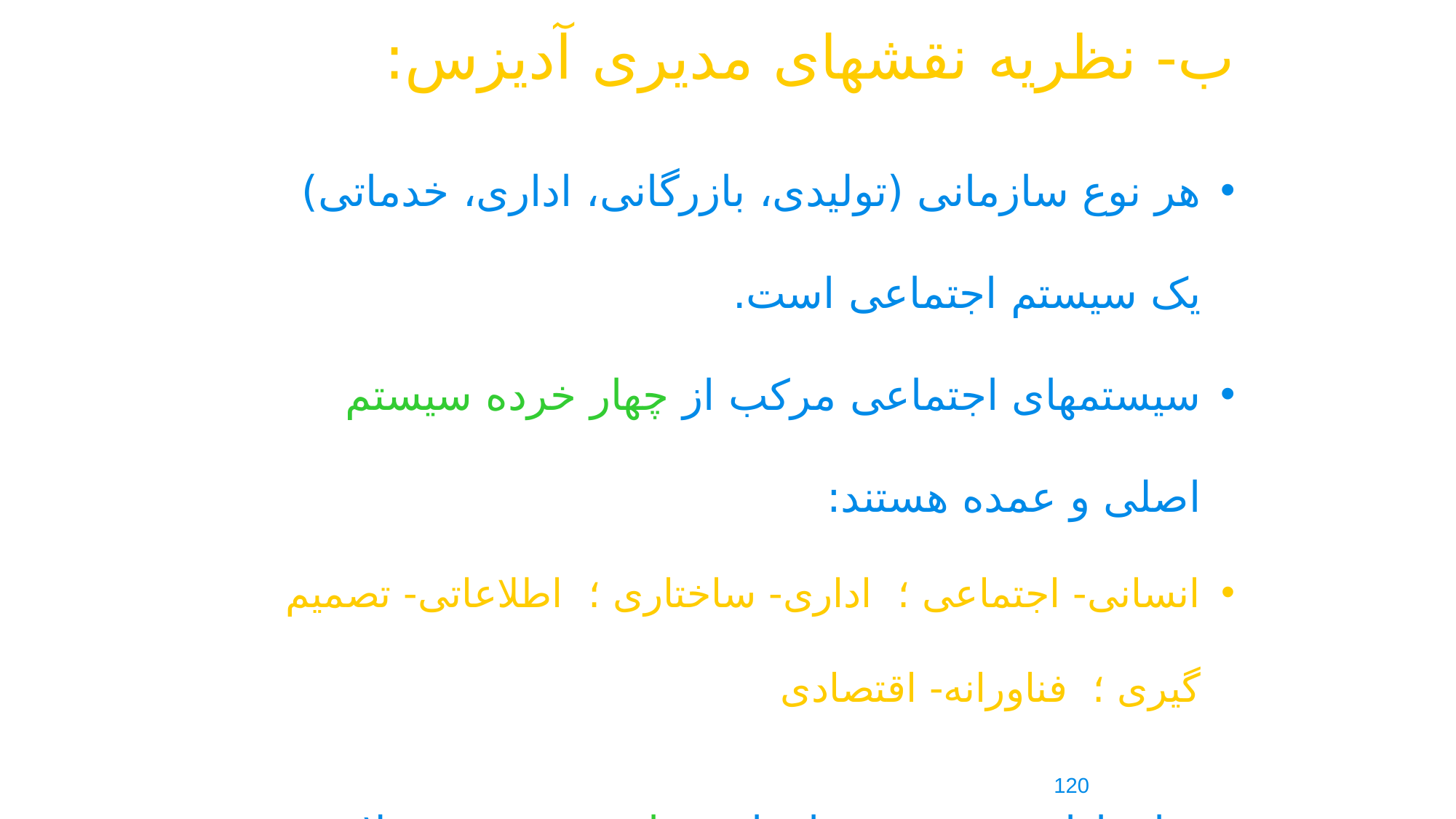

ب- نظریه نقشهای مدیری آدیزس:

هر نوع سازمانی (تولیدی، بازرگانی، اداری، خدماتی)  یک سیستم اجتماعی است.
سیستمهای اجتماعی مرکب از چهار خرده سیستم اصلی و عمده هستند:
انسانی- اجتماعی ؛  اداری- ساختاری ؛  اطلاعاتی- تصمیم گیری ؛  فناورانه- اقتصادی

برای اداره موثر هر سازمان چهار نقش مدیری لازم است:
تولیدی ؛  اجرایی ؛  ابداعی ؛  ترکیبی
120